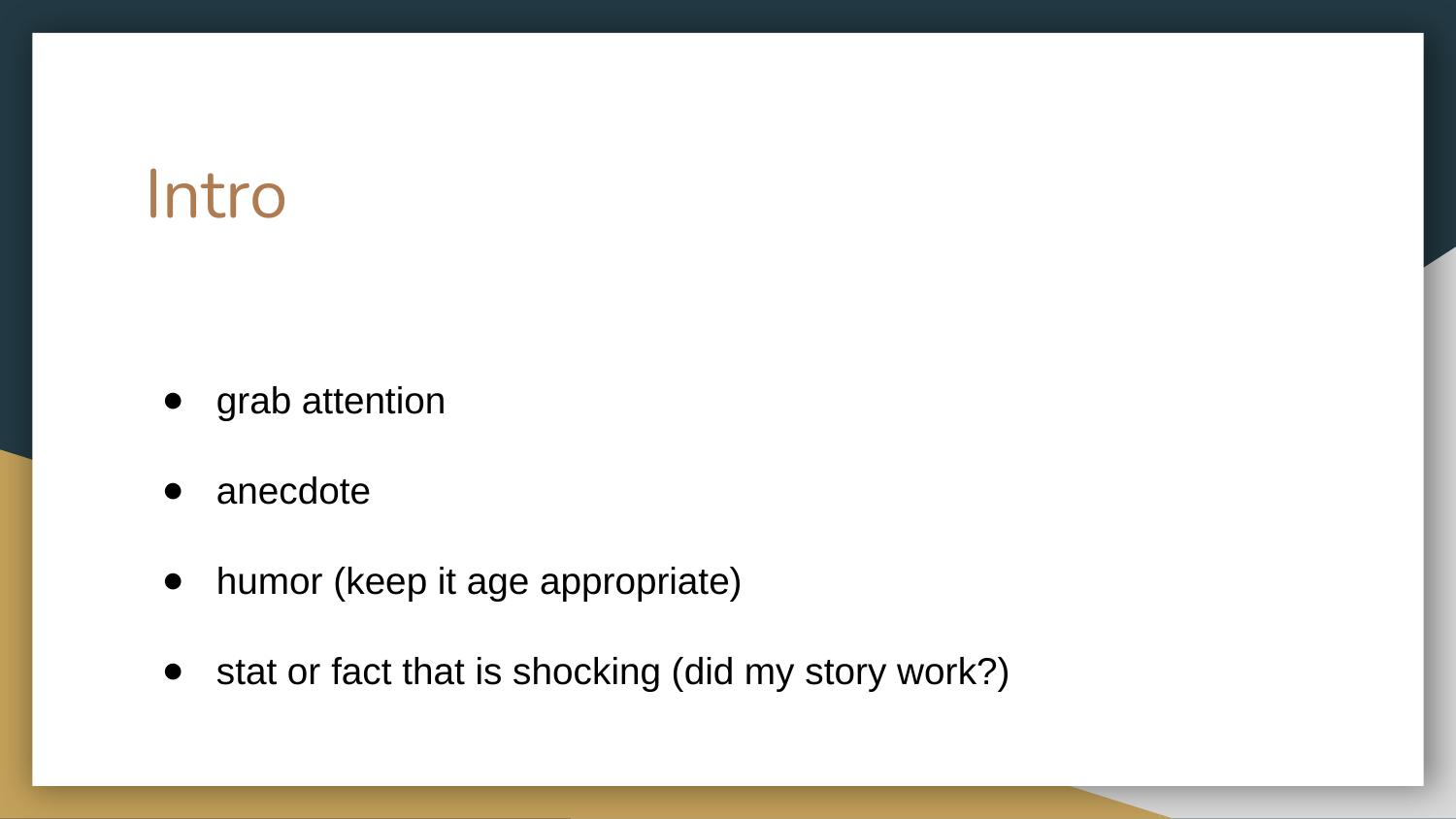

# Intro
grab attention
anecdote
humor (keep it age appropriate)
stat or fact that is shocking (did my story work?)